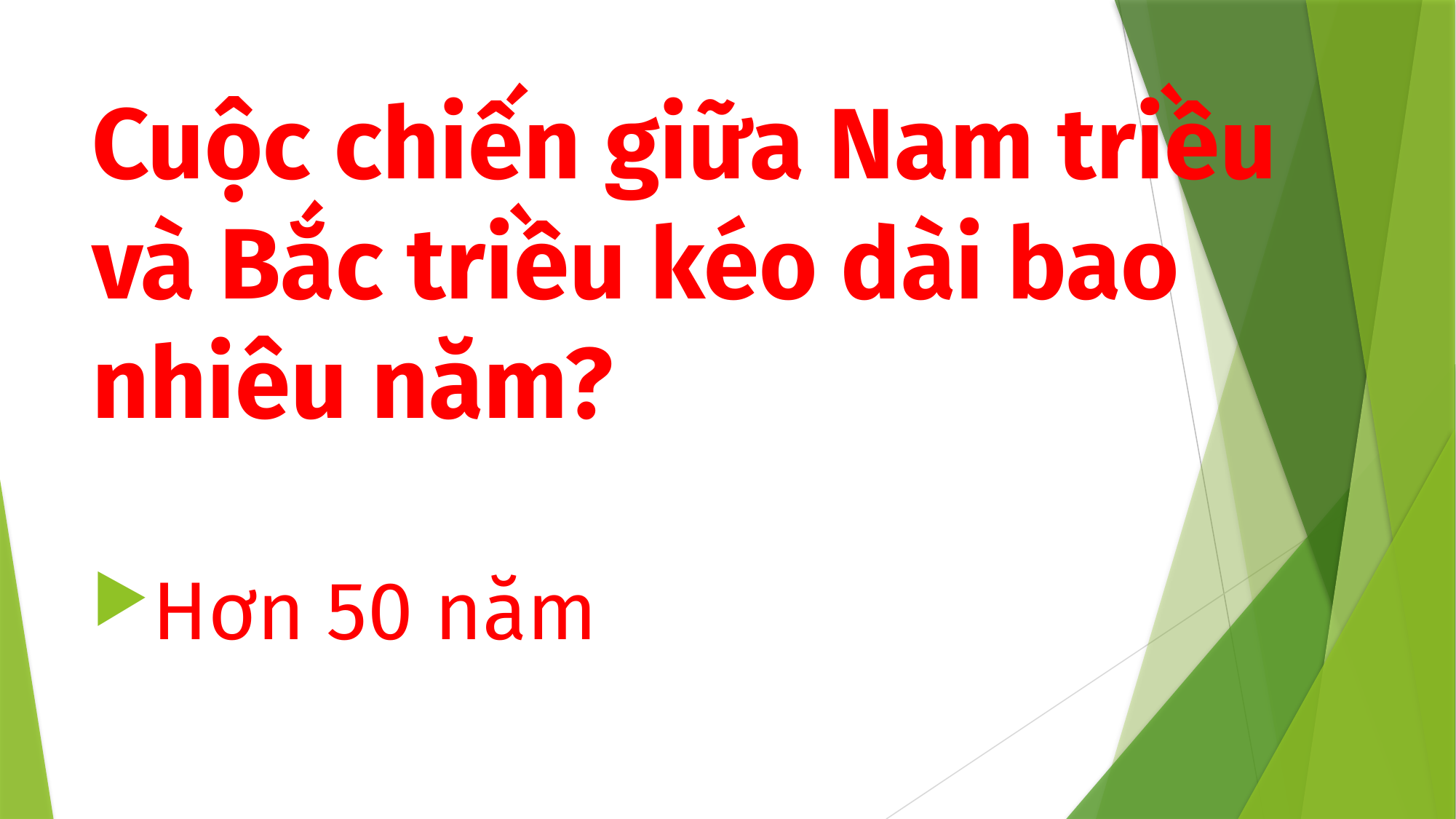

# Cuộc chiến giữa Nam triều và Bắc triều kéo dài bao nhiêu năm?
Hơn 50 năm